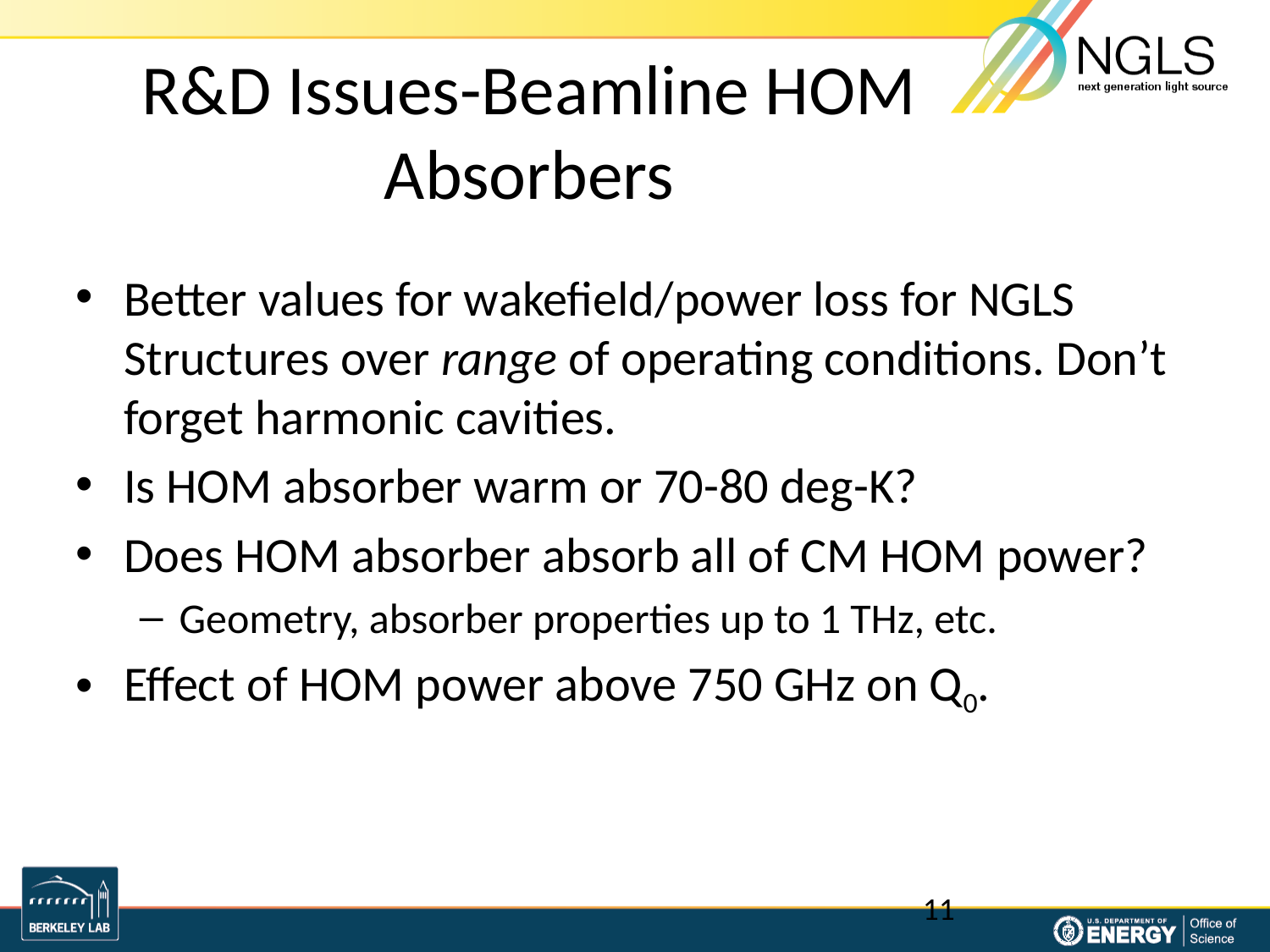

# R&D Issues-Beamline HOM Absorbers
Better values for wakefield/power loss for NGLS Structures over range of operating conditions. Don’t forget harmonic cavities.
Is HOM absorber warm or 70-80 deg-K?
Does HOM absorber absorb all of CM HOM power?
Geometry, absorber properties up to 1 THz, etc.
Effect of HOM power above 750 GHz on Q0.

11